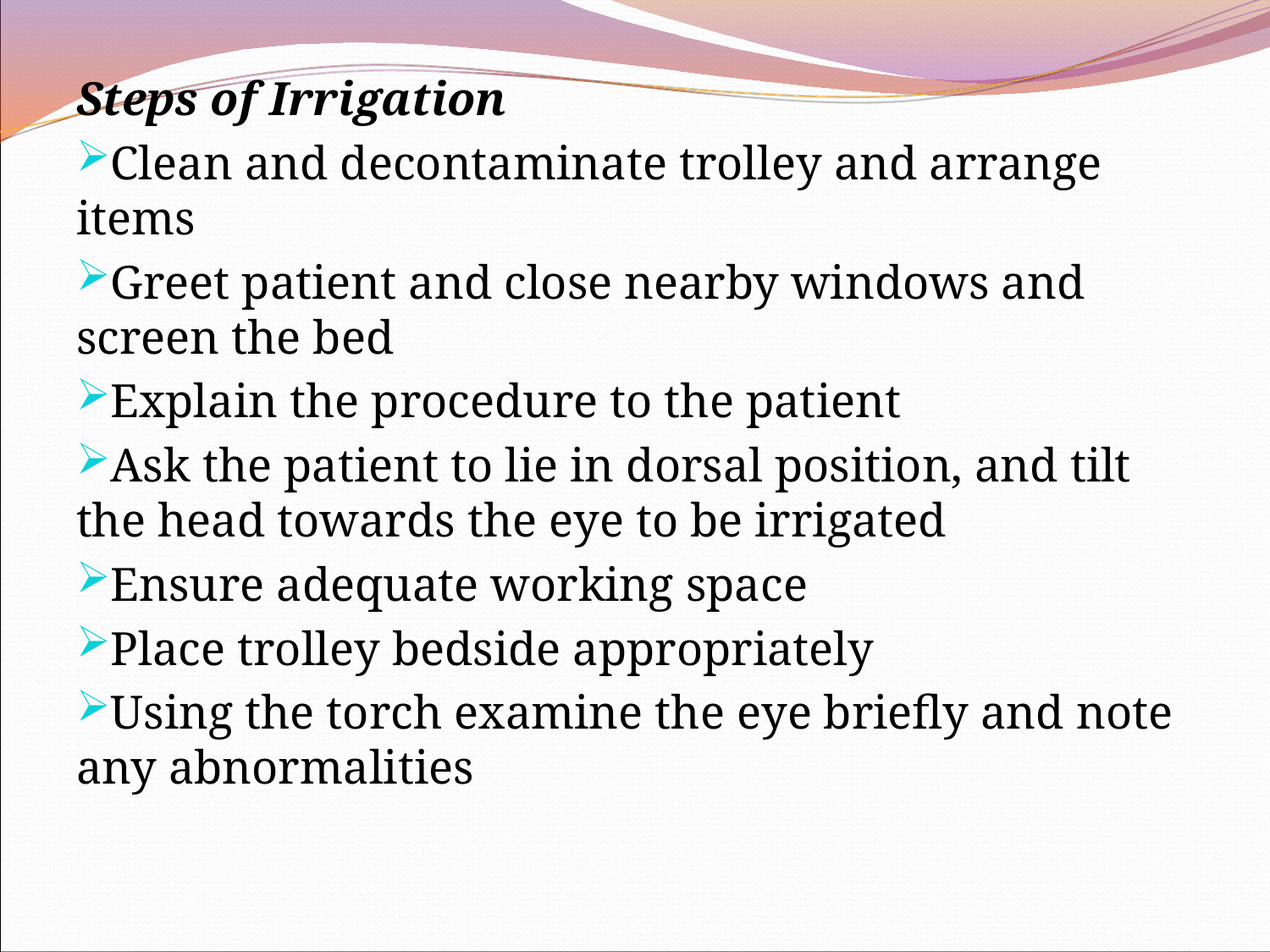

Steps of Irrigation
Clean and decontaminate trolley and arrange items
Greet patient and close nearby windows and screen the bed
Explain the procedure to the patient
Ask the patient to lie in dorsal position, and tilt the head towards the eye to be irrigated
Ensure adequate working space
Place trolley bedside appropriately
Using the torch examine the eye briefly and note any abnormalities